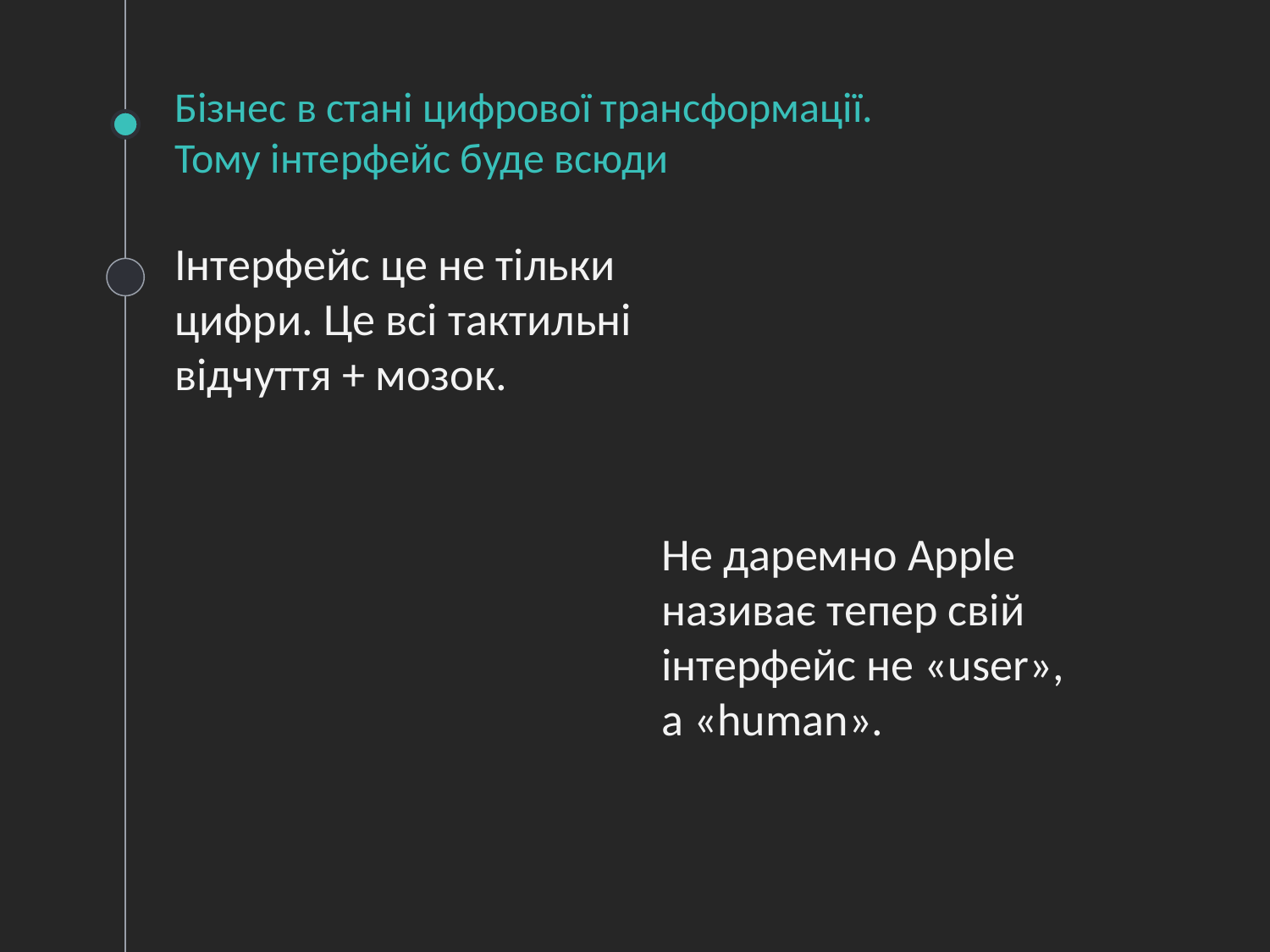

# Бізнес в стані цифрової трансформації. Тому інтерфейс буде всюди
Інтерфейс це не тільки цифри. Це всі тактильні відчуття + мозок.
Не даремно Apple називає тепер свій інтерфейс не «user», а «human».